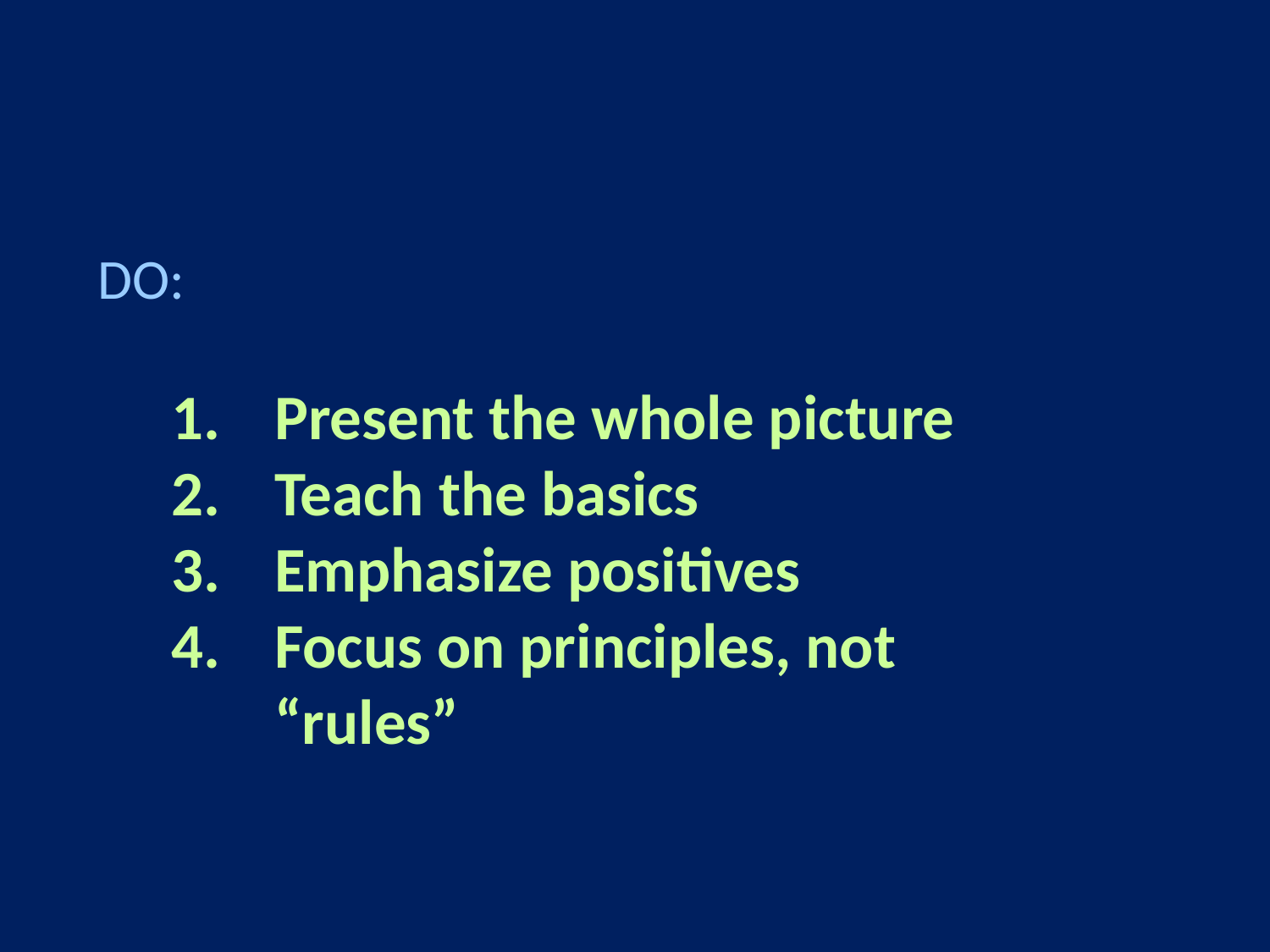

#
DO:
Present the whole picture
Teach the basics
Emphasize positives
Focus on principles, not “rules”